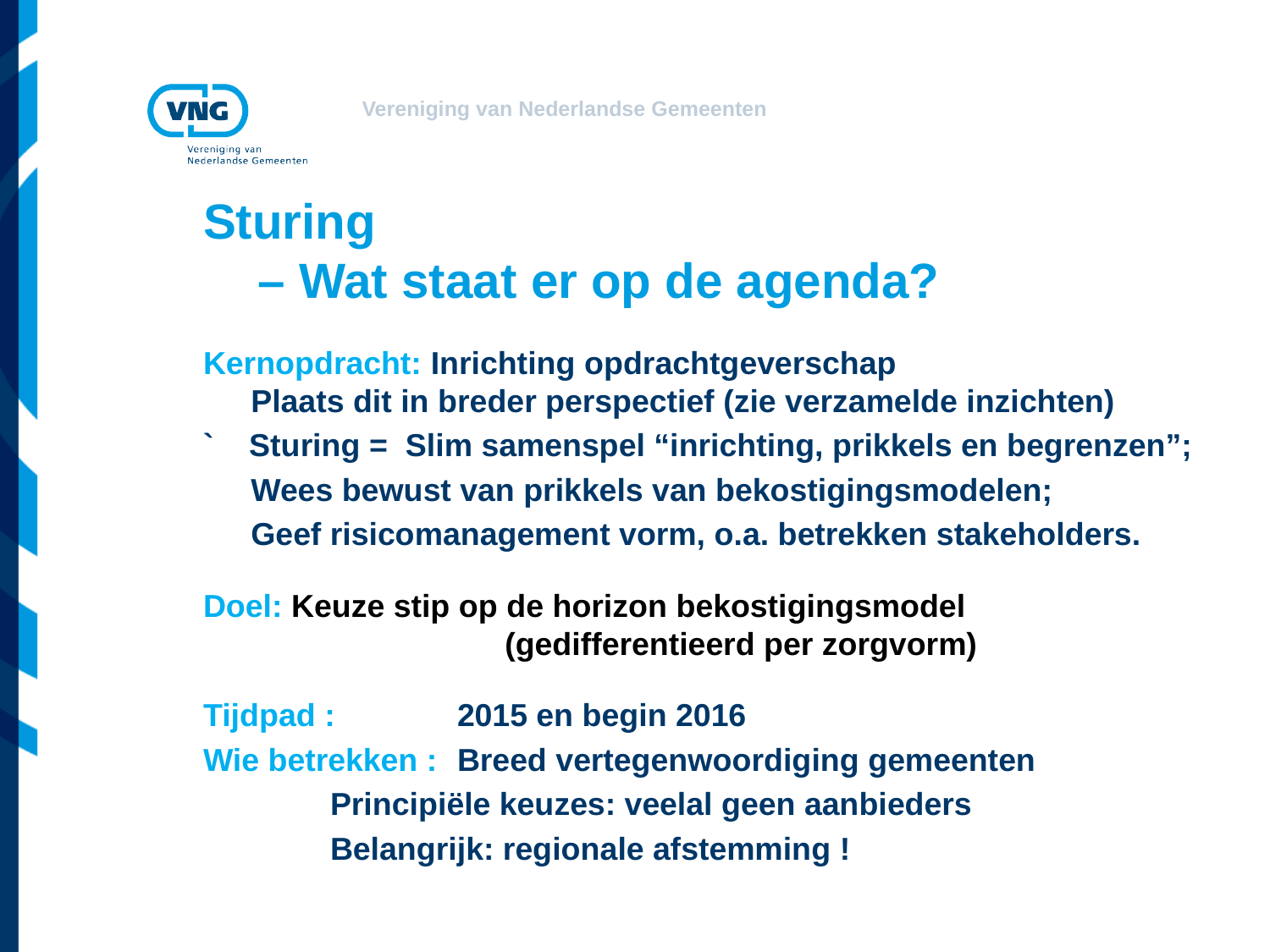

# Sturing – Wat staat er op de agenda?
Kernopdracht: Inrichting opdrachtgeverschap
Plaats dit in breder perspectief (zie verzamelde inzichten)
`    Sturing =  Slim samenspel “inrichting, prikkels en begrenzen”;
	Wees bewust van prikkels van bekostigingsmodelen;
	Geef risicomanagement vorm, o.a. betrekken stakeholders.

Doel: Keuze stip op de horizon bekostigingsmodel
		(gedifferentieerd per zorgvorm)

Tijdpad : 	2015 en begin 2016
Wie betrekken :	Breed vertegenwoordiging gemeenten
	Principiële keuzes: veelal geen aanbieders
	Belangrijk: regionale afstemming !